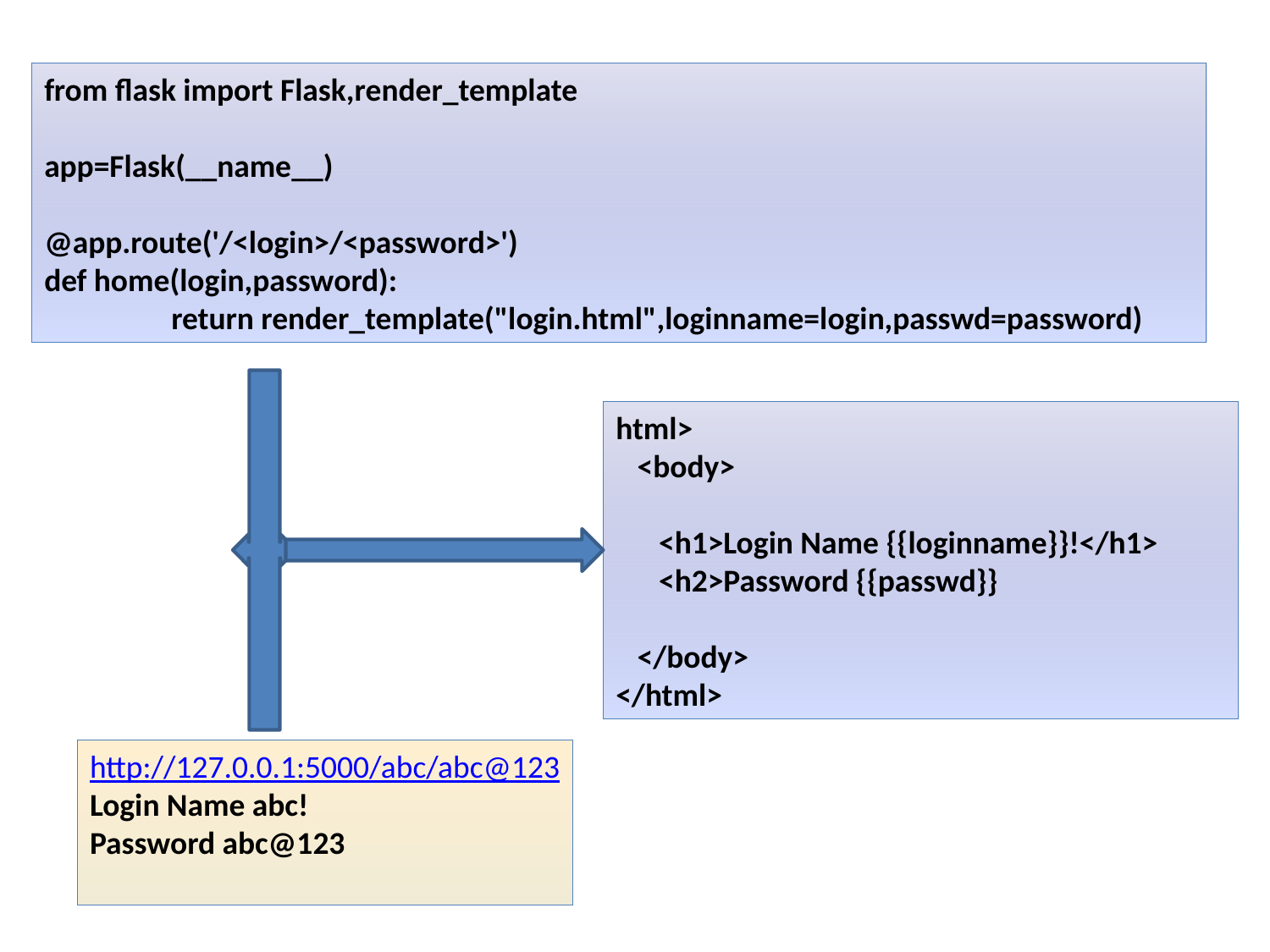

from flask import Flask,render_template

app=Flask(__name__)

@app.route('/<login>/<password>')
def home(login,password):
	return render_template("login.html",loginname=login,passwd=password)

html>
   <body>

      <h1>Login Name {{loginname}}!</h1>
      <h2>Password {{passwd}}

   </body>
</html>

http://127.0.0.1:5000/abc/abc@123
Login Name abc!
Password abc@123